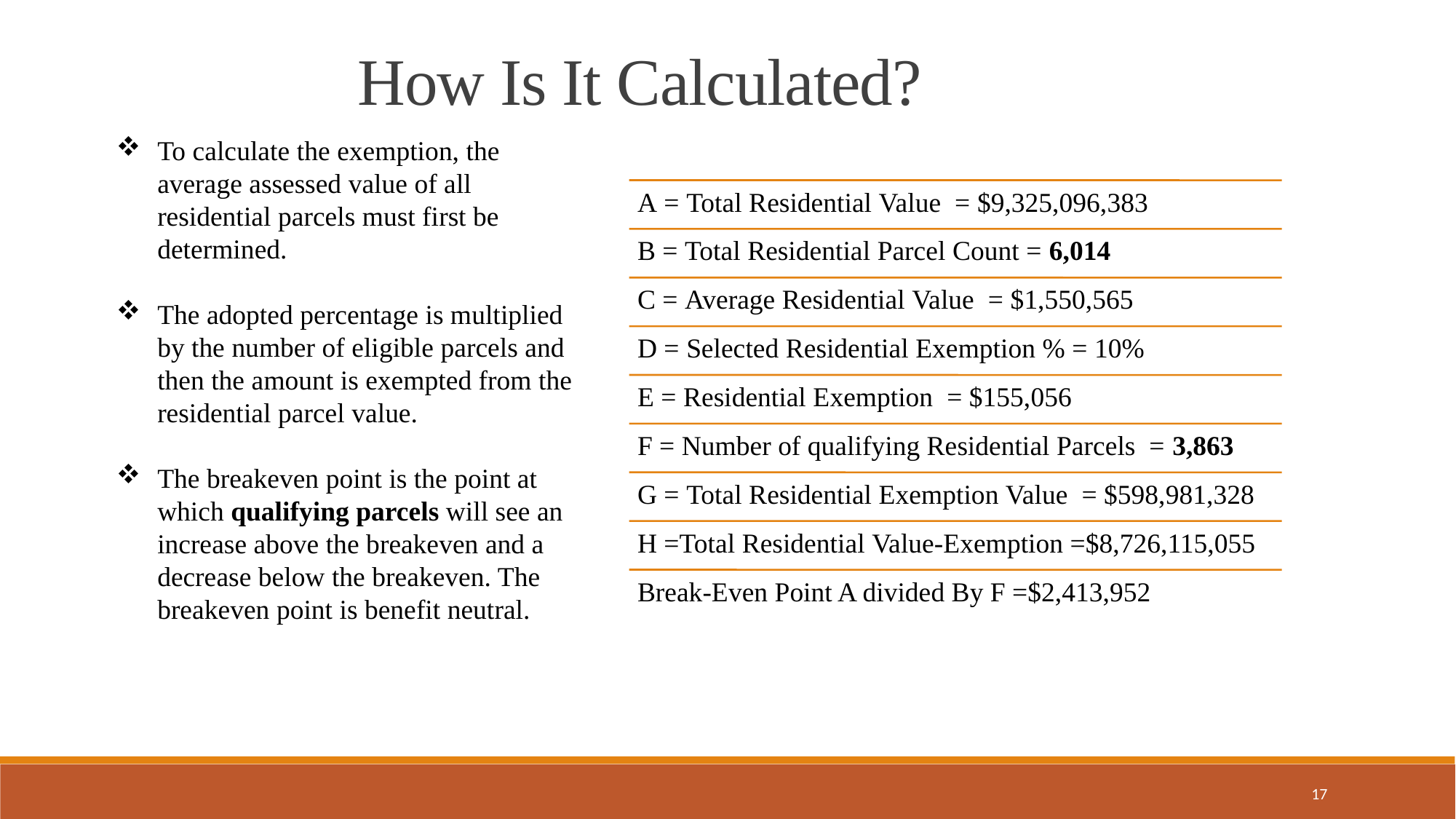

How Is It Calculated?

To calculate the exemption, the average assessed value of all residential parcels must first be determined.

The adopted percentage is multiplied by the number of eligible parcels and then the amount is exempted from the residential parcel value.

The breakeven point is the point at which qualifying parcels will see an increase above the breakeven and a decrease below the breakeven. The breakeven point is benefit neutral.
A = Total Residential Value  = $9,325,096,383
B = Total Residential Parcel Count = 6,014
C = Average Residential Value  = $1,550,565
D = Selected Residential Exemption % = 10%
E = Residential Exemption  = $155,056
F = Number of qualifying Residential Parcels  = 3,863
G = Total Residential Exemption Value  = $598,981,328
H =Total Residential Value-Exemption =$8,726,115,055
Break-Even Point A divided By F =$2,413,952
17